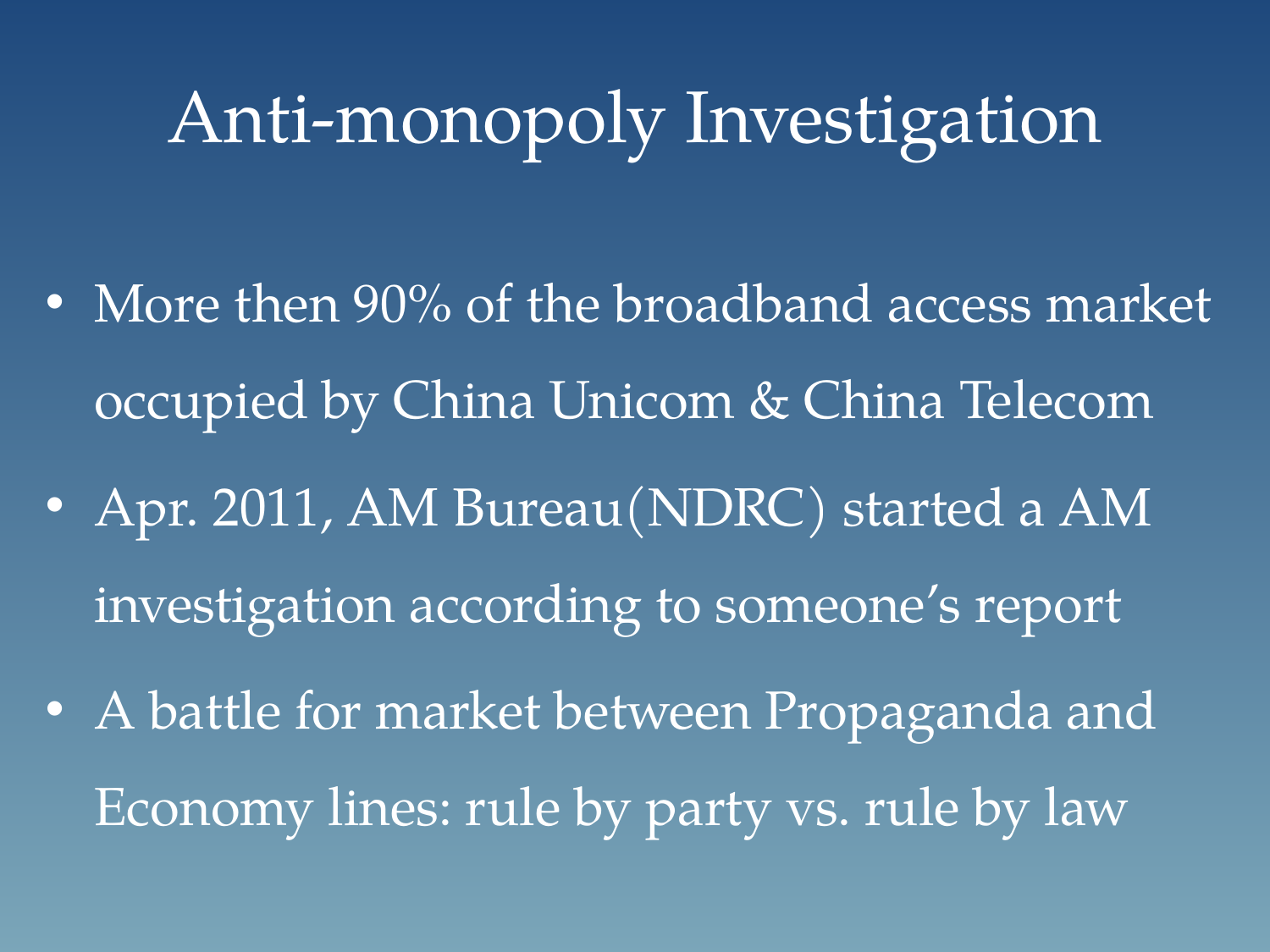

# Anti-monopoly Investigation
More then 90% of the broadband access market occupied by China Unicom & China Telecom
Apr. 2011, AM Bureau(NDRC) started a AM investigation according to someone’s report
A battle for market between Propaganda and Economy lines: rule by party vs. rule by law